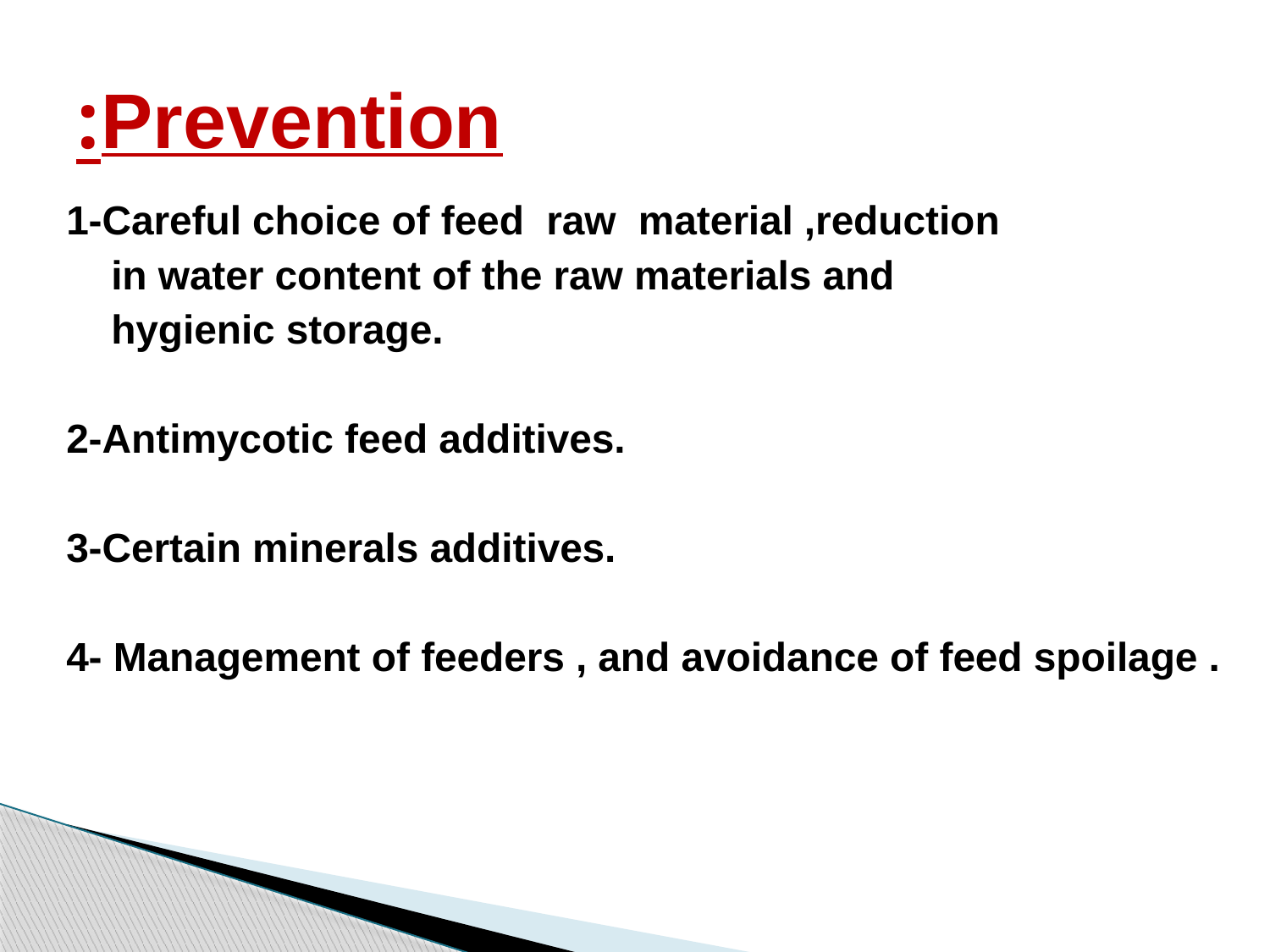

# Prevention:
1-Careful choice of feed  raw  material ,reduction
    in water content of the raw materials and
    hygienic storage.

2-Antimycotic feed additives.

3-Certain minerals additives.

4- Management of feeders , and avoidance of feed spoilage .